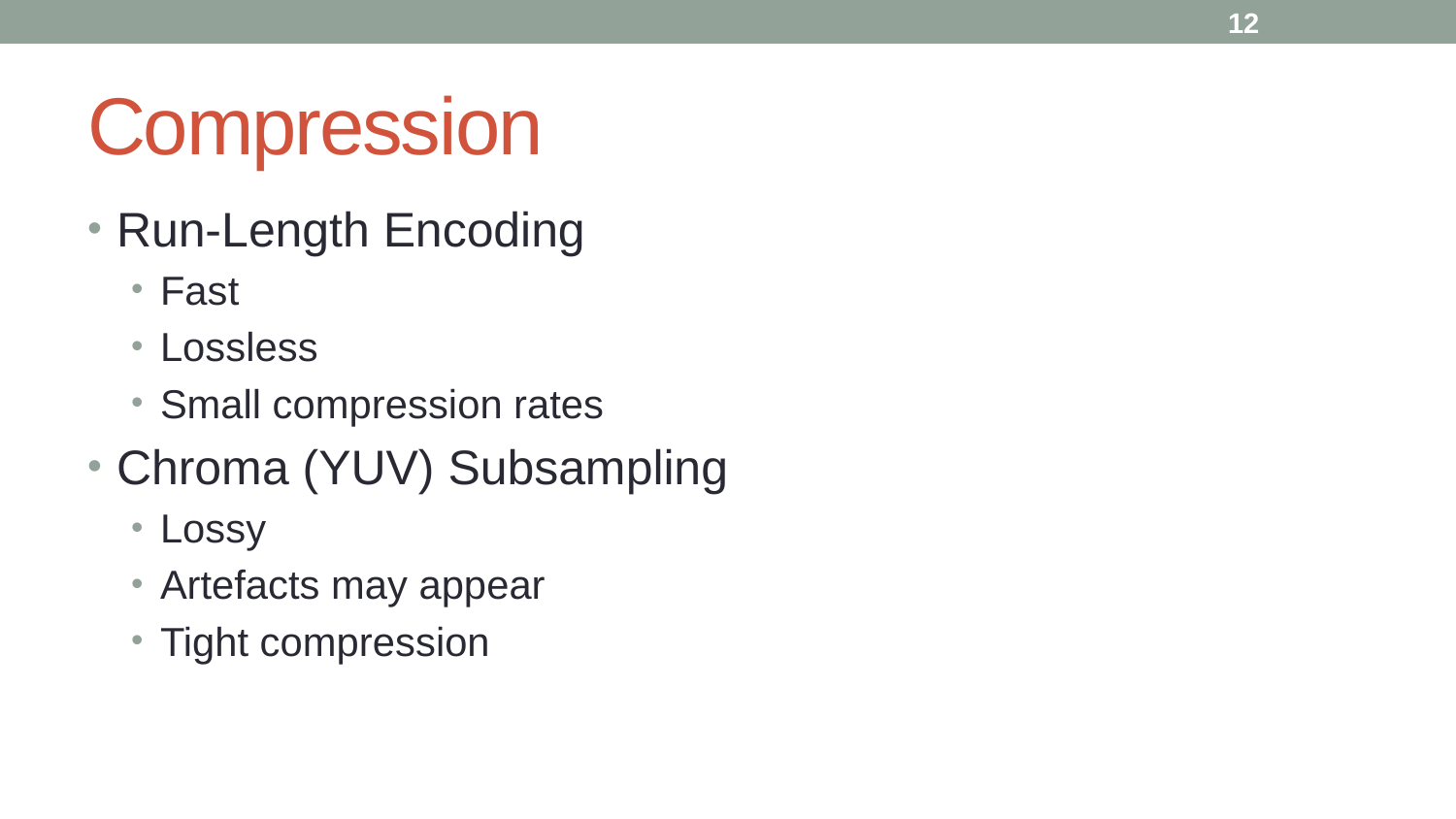

12
# Compression
Run-Length Encoding
Fast
Lossless
Small compression rates
Chroma (YUV) Subsampling
Lossy
Artefacts may appear
Tight compression